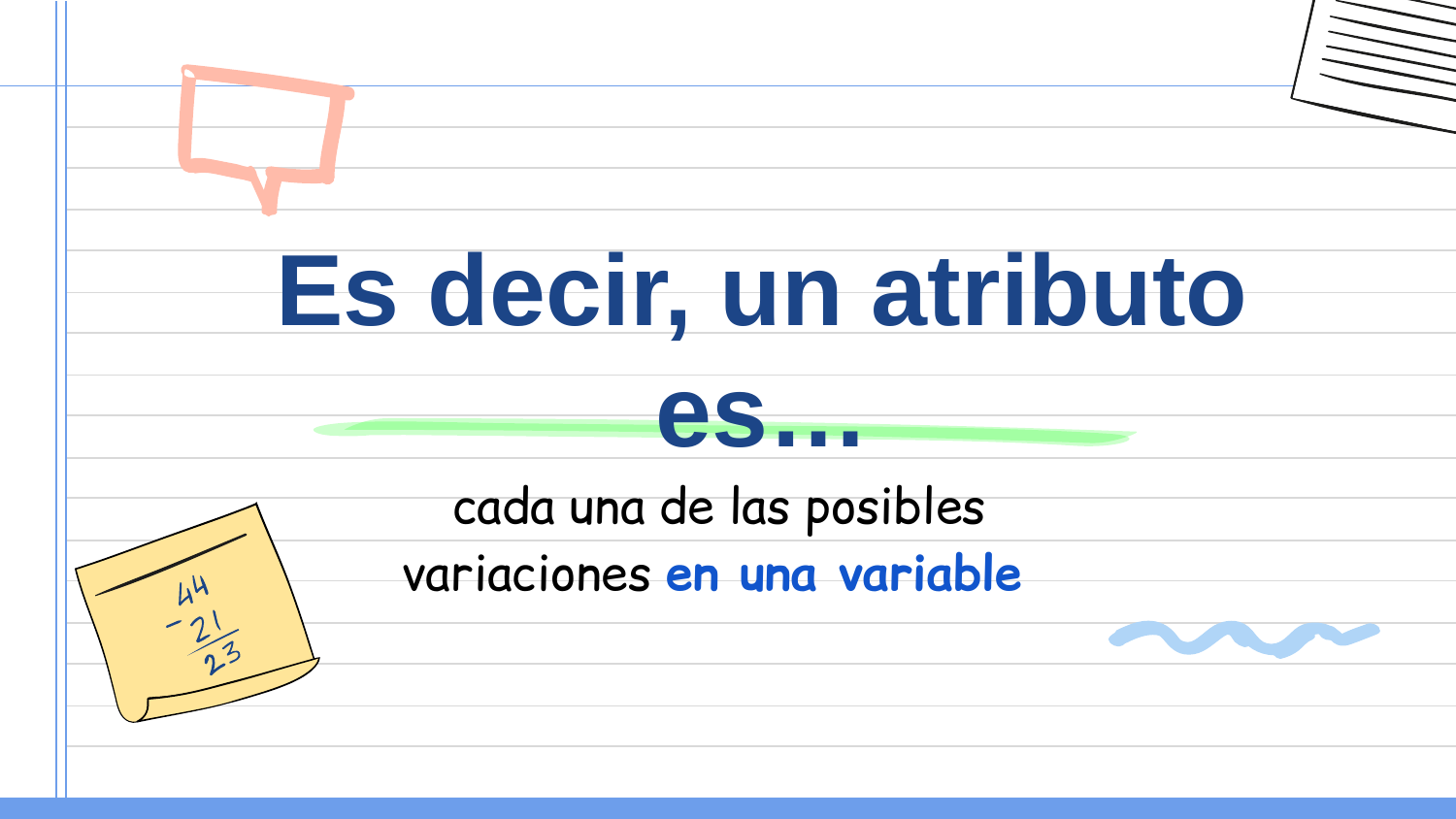

# Es decir, un atributo es…

cada una de las posibles variaciones en una variable